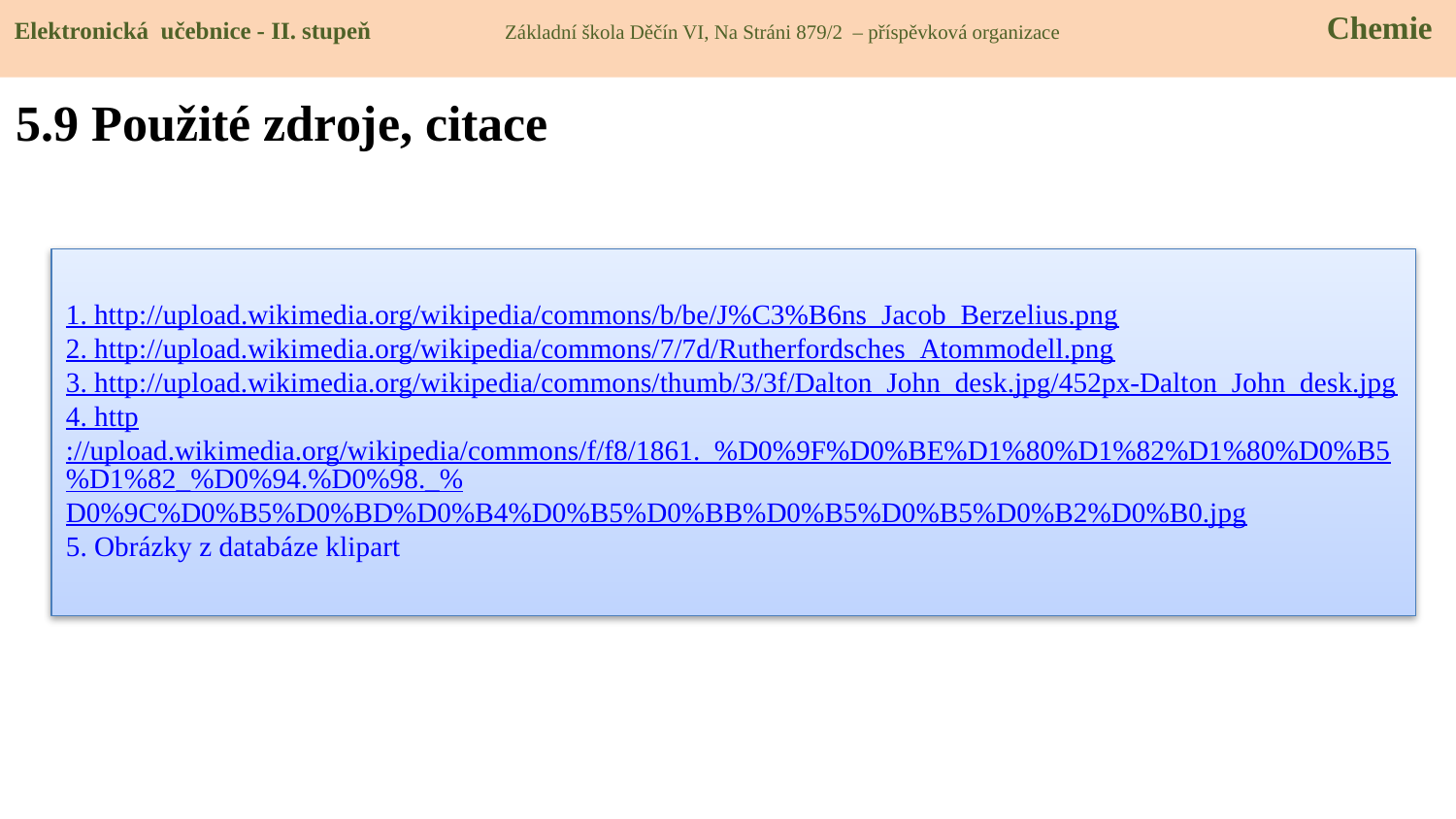

Elektronická  učebnice - II. stupeň                      Základní škola Děčín VI, Na Stráni 879/2  – příspěvková organizace                      	                             Chemie

5.9 Použité zdroje, citace
1. http://upload.wikimedia.org/wikipedia/commons/b/be/J%C3%B6ns_Jacob_Berzelius.png
2. http://upload.wikimedia.org/wikipedia/commons/7/7d/Rutherfordsches_Atommodell.png
3. http://upload.wikimedia.org/wikipedia/commons/thumb/3/3f/Dalton_John_desk.jpg/452px-Dalton_John_desk.jpg
4. http://upload.wikimedia.org/wikipedia/commons/f/f8/1861._%D0%9F%D0%BE%D1%80%D1%82%D1%80%D0%B5%D1%82_%D0%94.%D0%98._%D0%9C%D0%B5%D0%BD%D0%B4%D0%B5%D0%BB%D0%B5%D0%B5%D0%B2%D0%B0.jpg
5. Obrázky z databáze klipart